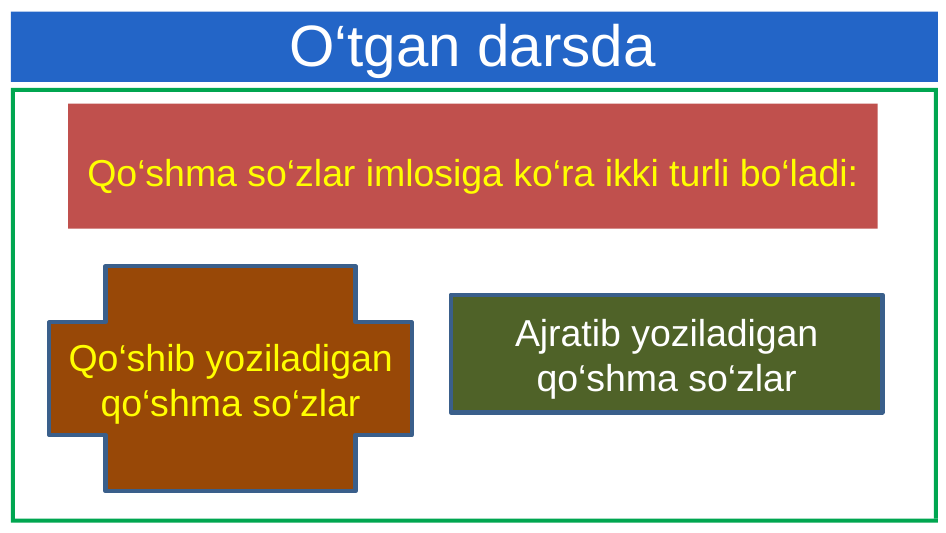

# O‘tgan darsda

Qo‘shma so‘zlar imlosiga ko‘ra ikki turli bo‘ladi:
Ajratib yoziladigan qo‘shma so‘zlar
Qo‘shib yoziladigan qo‘shma so‘zlar